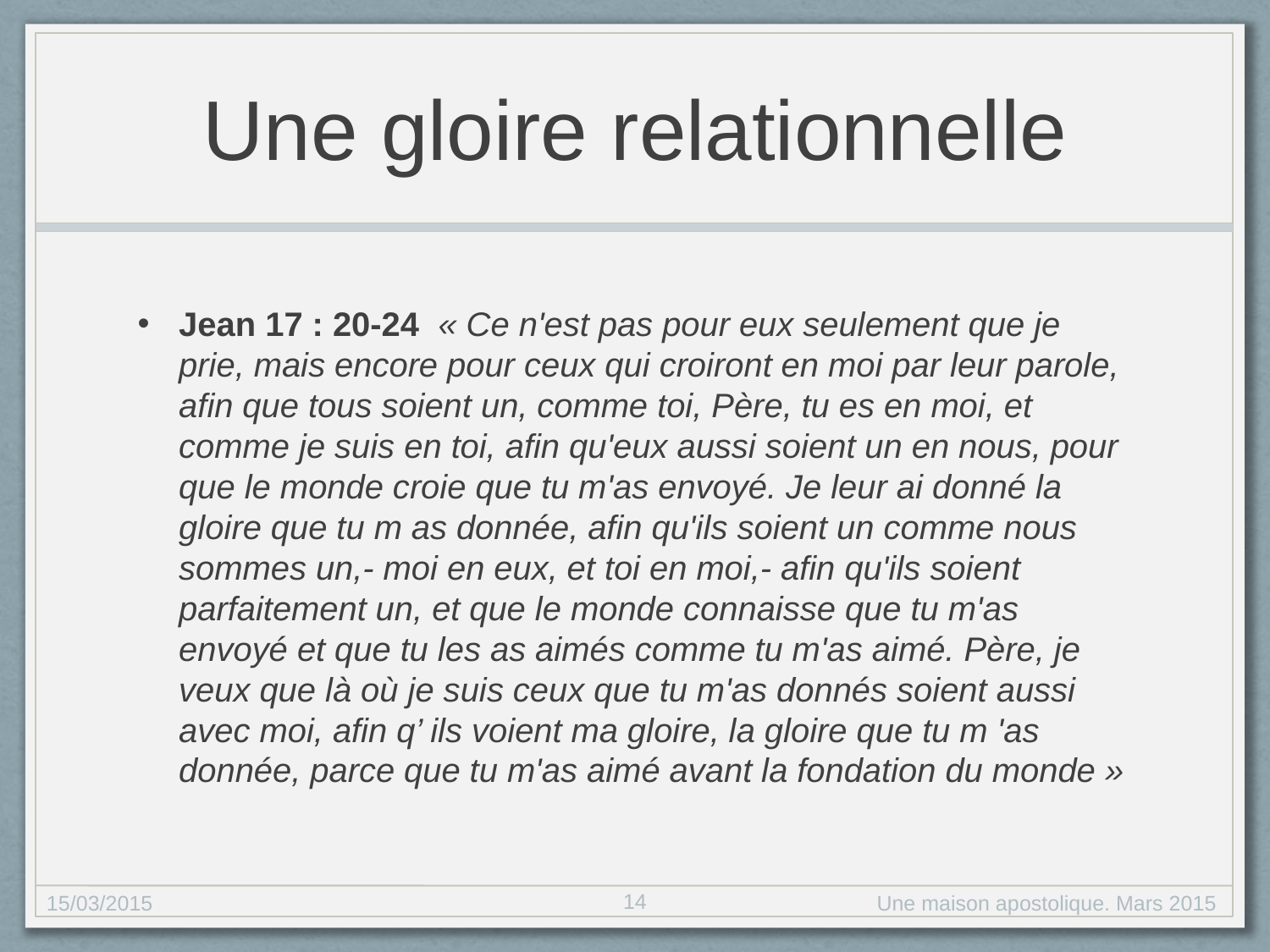

# Une gloire relationnelle
Jean 17 : 20-24  « Ce n'est pas pour eux seulement que je prie, mais encore pour ceux qui croiront en moi par leur parole, afin que tous soient un, comme toi, Père, tu es en moi, et comme je suis en toi, afin qu'eux aussi soient un en nous, pour que le monde croie que tu m'as envoyé. Je leur ai donné la gloire que tu m as donnée, afin qu'ils soient un comme nous sommes un,- moi en eux, et toi en moi,- afin qu'ils soient parfaitement un, et que le monde connaisse que tu m'as envoyé et que tu les as aimés comme tu m'as aimé. Père, je veux que là où je suis ceux que tu m'as donnés soient aussi avec moi, afin q’ ils voient ma gloire, la gloire que tu m 'as donnée, parce que tu m'as aimé avant la fondation du monde »
14
15/03/2015
Une maison apostolique. Mars 2015